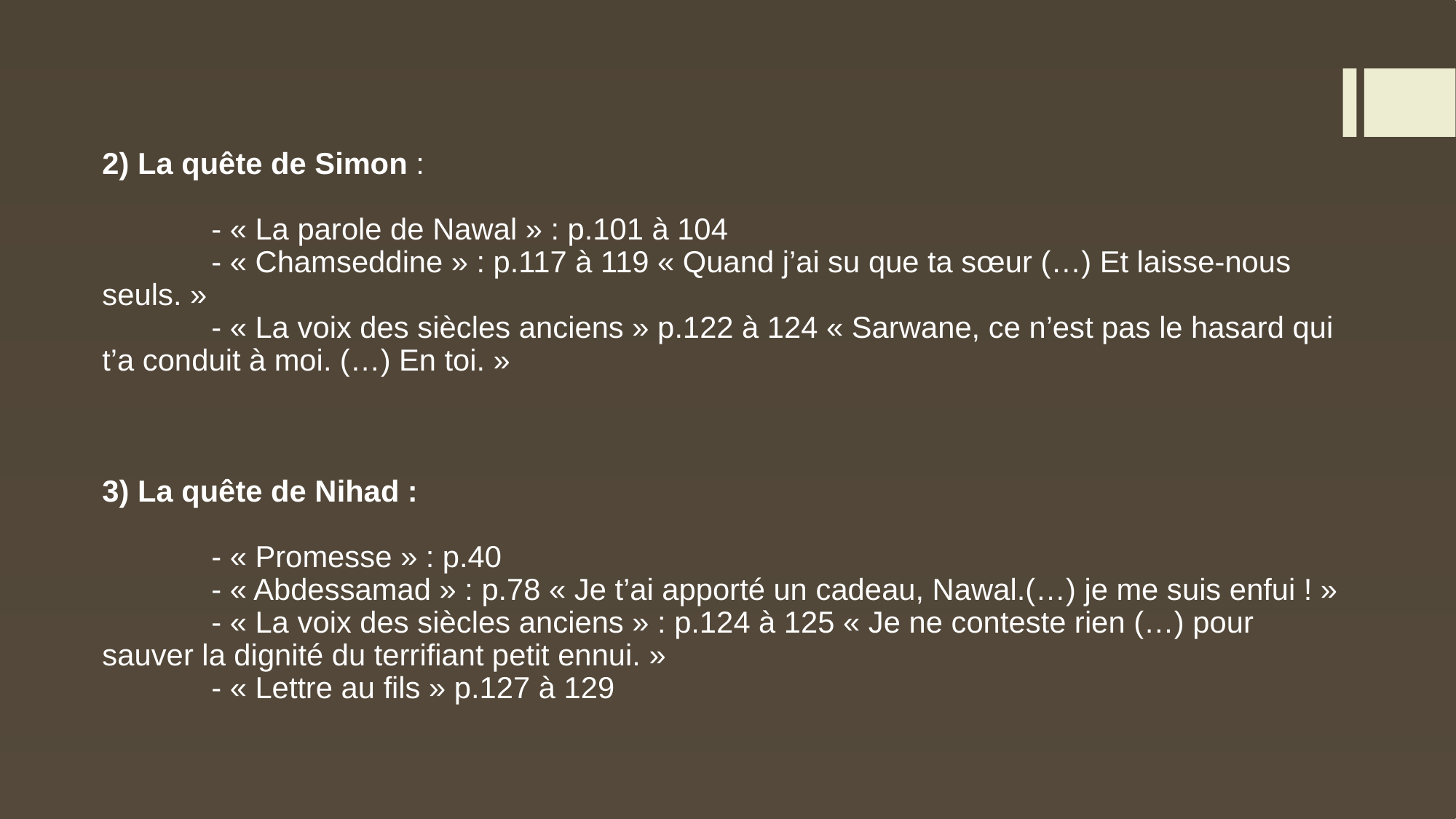

2) La quête de Simon :

	- « La parole de Nawal » : p.101 à 104
	- « Chamseddine » : p.117 à 119 « Quand j’ai su que ta sœur (…) Et laisse-nous seuls. »
	- « La voix des siècles anciens » p.122 à 124 « Sarwane, ce n’est pas le hasard qui t’a conduit à moi. (…) En toi. »

3) La quête de Nihad :

	- « Promesse » : p.40
	- « Abdessamad » : p.78 « Je t’ai apporté un cadeau, Nawal.(…) je me suis enfui ! »
	- « La voix des siècles anciens » : p.124 à 125 « Je ne conteste rien (…) pour sauver la dignité du terrifiant petit ennui. »
	- « Lettre au fils » p.127 à 129